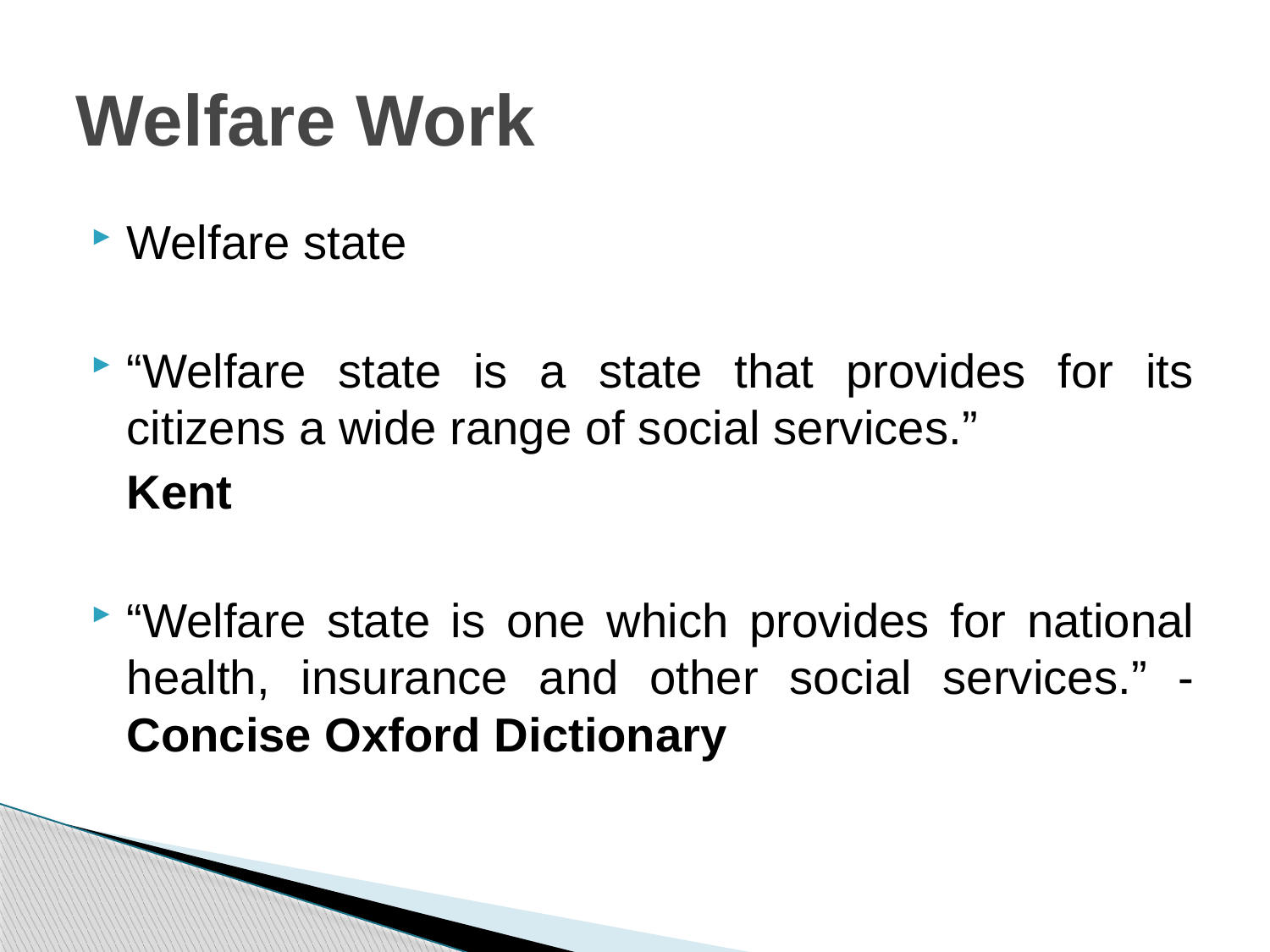

# Welfare Work
Welfare state

“Welfare state is a state that provides for its citizens a wide range of social services.”
	Kent

“Welfare state is one which provides for national health, insurance and other social services.” - Concise Oxford Dictionary